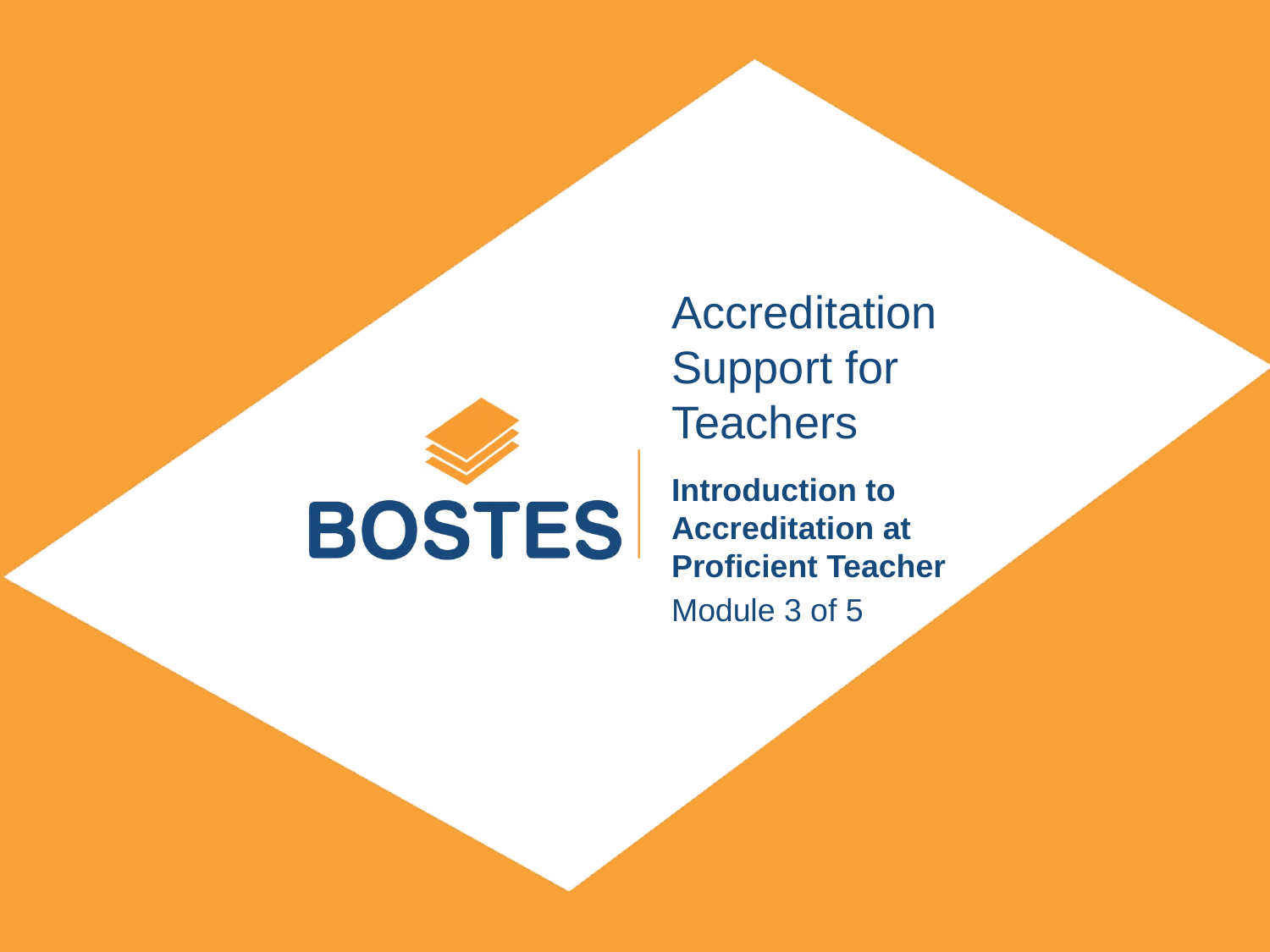

# Accreditation Support for Teachers
Introduction to Accreditation at Proficient Teacher
Module 3 of 5